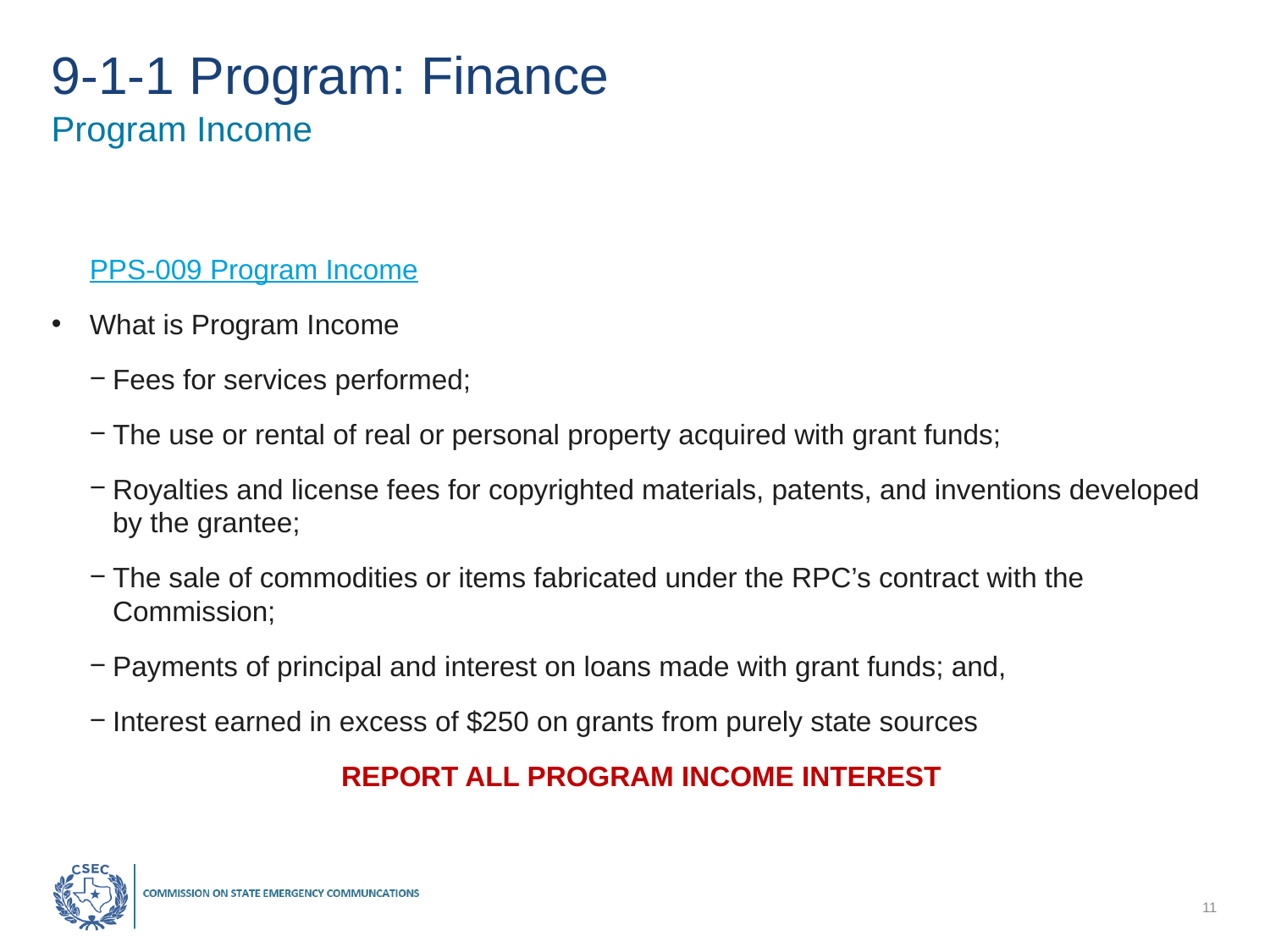

# 9-1-1 Program: Finance
Program Income
PPS-009 Program Income
What is Program Income
Fees for services performed;
The use or rental of real or personal property acquired with grant funds;
Royalties and license fees for copyrighted materials, patents, and inventions developed by the grantee;
The sale of commodities or items fabricated under the RPC’s contract with the Commission;
Payments of principal and interest on loans made with grant funds; and,
Interest earned in excess of $250 on grants from purely state sources
REPORT ALL PROGRAM INCOME INTEREST

11